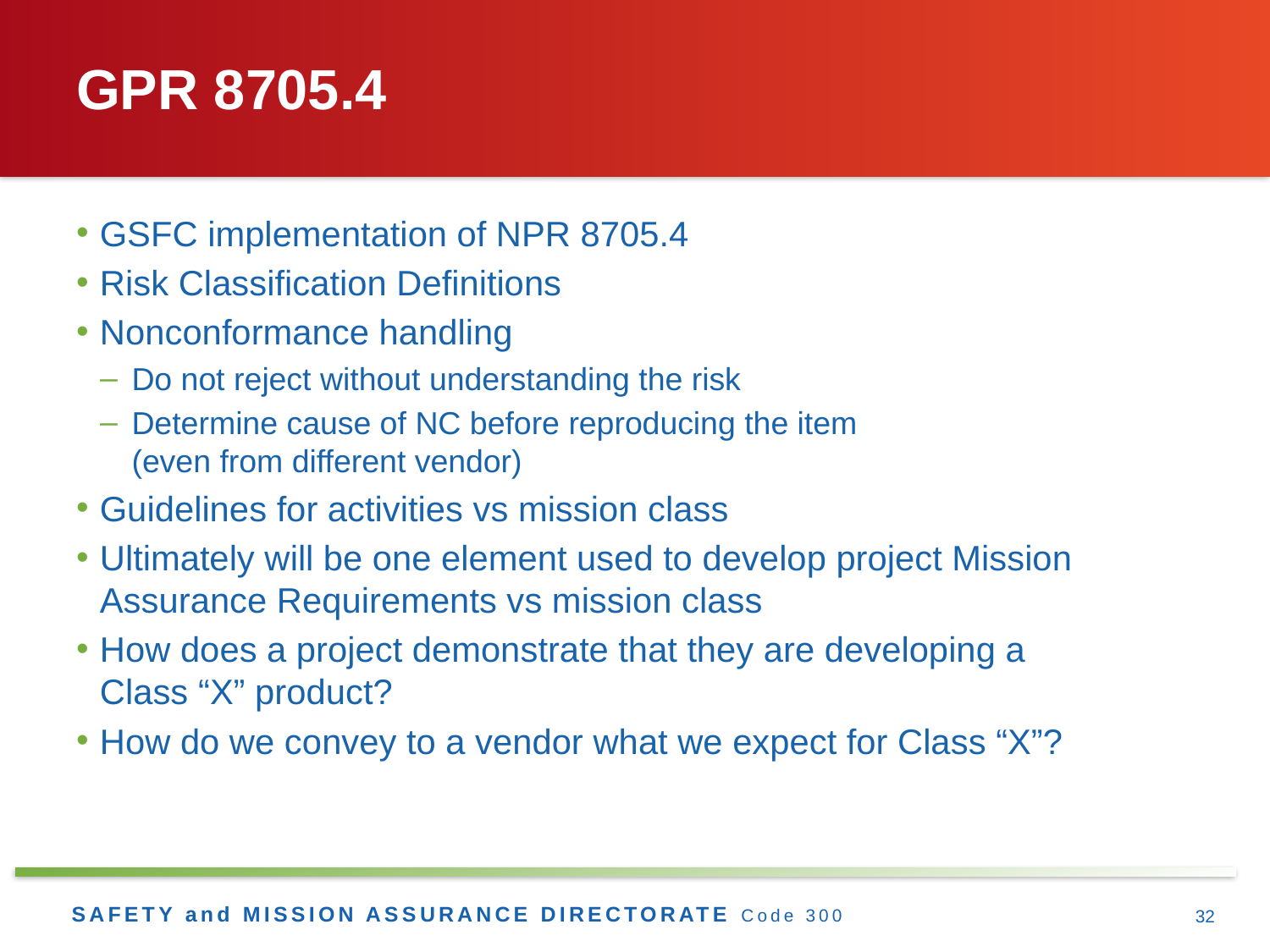

# GPR 8705.4
GSFC implementation of NPR 8705.4
Risk Classification Definitions
Nonconformance handling
Do not reject without understanding the risk
Determine cause of NC before reproducing the item
(even from different vendor)
Guidelines for activities vs mission class
Ultimately will be one element used to develop project Mission Assurance Requirements vs mission class
How does a project demonstrate that they are developing a
Class “X” product?
How do we convey to a vendor what we expect for Class “X”?
32